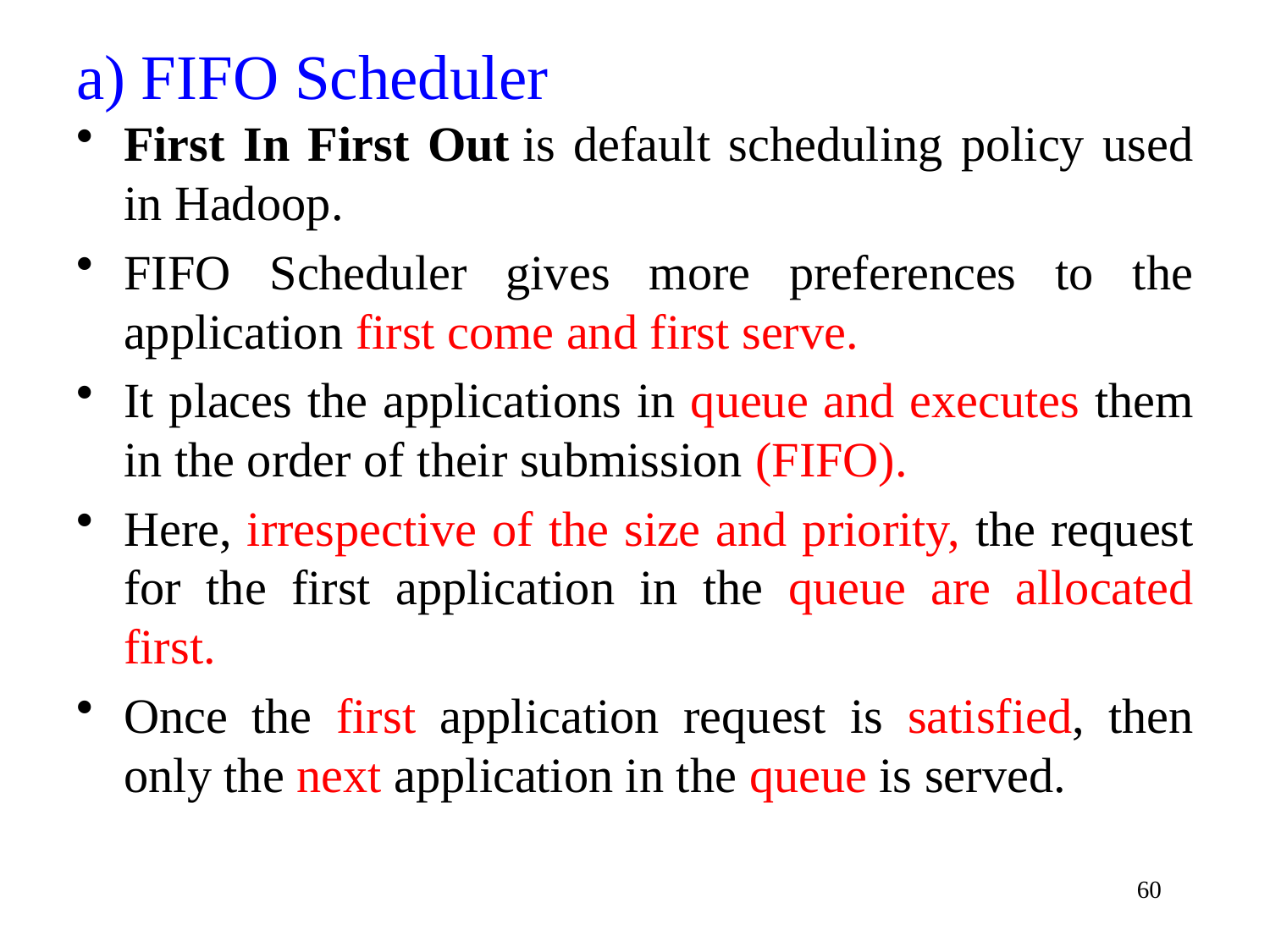

# a) FIFO Scheduler
First In First Out is default scheduling policy used in Hadoop.
FIFO Scheduler gives more preferences to the application first come and first serve.
It places the applications in queue and executes them in the order of their submission (FIFO).
Here, irrespective of the size and priority, the request for the first application in the queue are allocated first.
Once the first application request is satisfied, then only the next application in the queue is served.

60